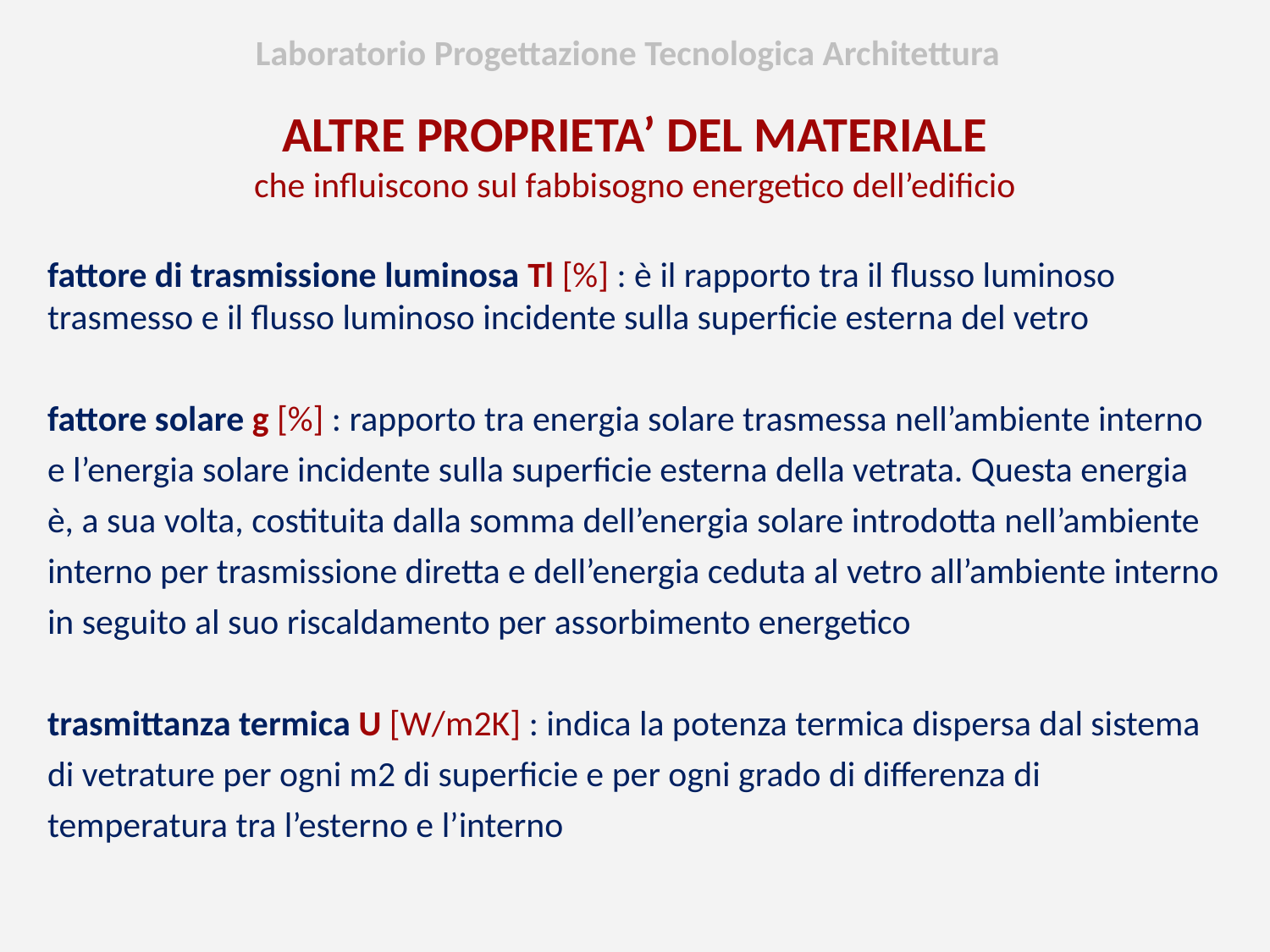

Laboratorio Progettazione Tecnologica Architettura
ALTRE PROPRIETA’ DEL MATERIALE
che influiscono sul fabbisogno energetico dell’edificio
fattore di trasmissione luminosa Tl [%] : è il rapporto tra il flusso luminoso trasmesso e il flusso luminoso incidente sulla superficie esterna del vetro

fattore solare g [%] : rapporto tra energia solare trasmessa nell’ambiente interno e l’energia solare incidente sulla superficie esterna della vetrata. Questa energia è, a sua volta, costituita dalla somma dell’energia solare introdotta nell’ambiente interno per trasmissione diretta e dell’energia ceduta al vetro all’ambiente interno in seguito al suo riscaldamento per assorbimento energetico

trasmittanza termica U [W/m2K] : indica la potenza termica dispersa dal sistema di vetrature per ogni m2 di superficie e per ogni grado di differenza di temperatura tra l’esterno e l’interno